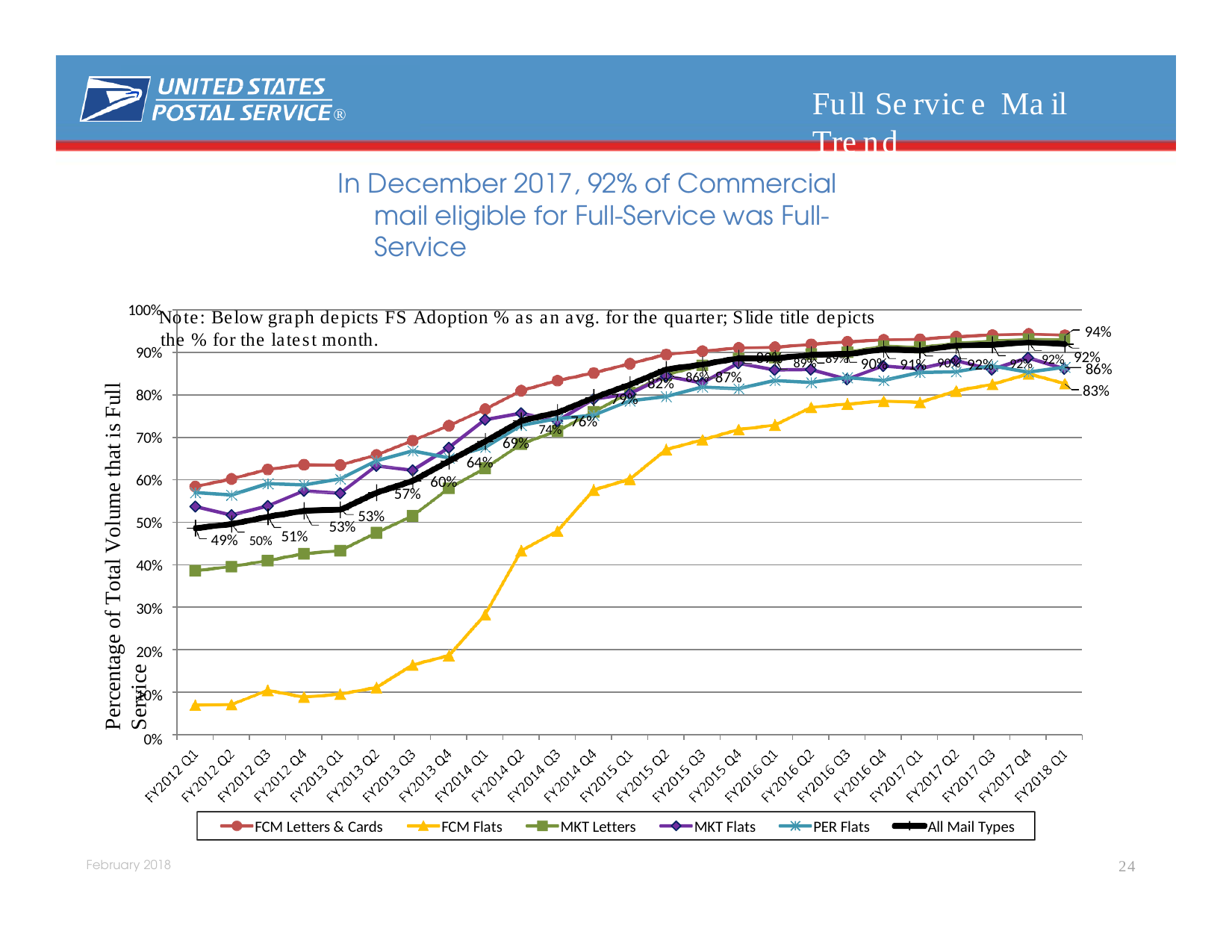

# Full Service Mail Trend

®
In December 2017, 92% of Commercial mail eligible for Full-Service was Full-Service

Note: Below graph depicts FS Adoption % as an avg. for the quarter; Slide title depicts the % for the latest month.
100%
94%

Percentage of Total Volume that is Full Service

92%   92%   92%
90%
91%   90%  92%

90%
89%   89%   89%
86%  87%

86%

82%
79%

83%
80%

74%   76%

70%
69%

64%

60%
60%

57%

53%

50%
53%
50%   51%

49%
40%

30%

20%

10%

0%

FCM Letters & Cards
FCM Flats
MKT Letters
MKT Flats
PER Flats
All Mail Types

24
February 2018